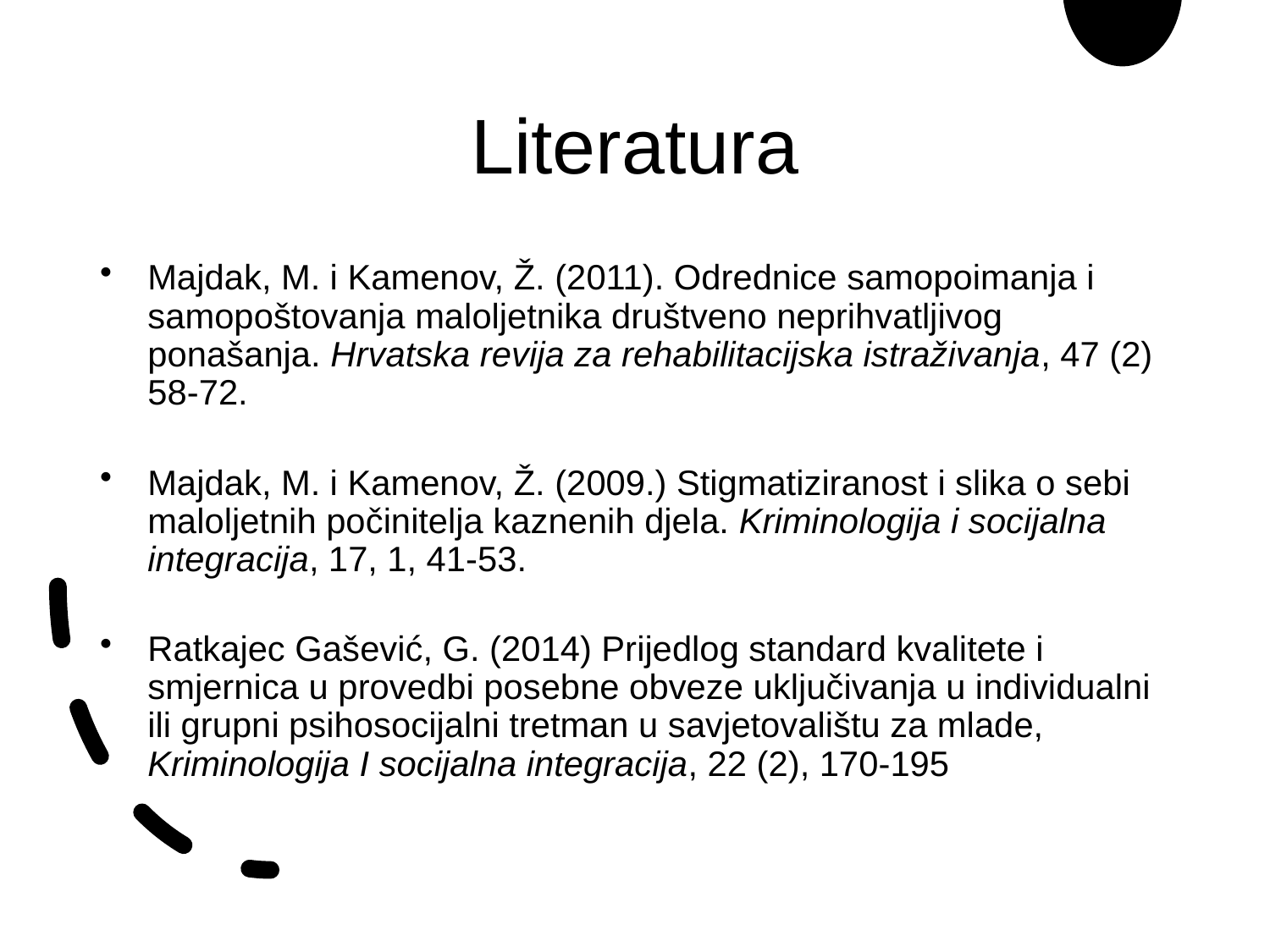

# Literatura
Majdak, M. i Kamenov, Ž. (2011). Odrednice samopoimanja i samopoštovanja maloljetnika društveno neprihvatljivog ponašanja. Hrvatska revija za rehabilitacijska istraživanja, 47 (2) 58-72.

Majdak, M. i Kamenov, Ž. (2009.) Stigmatiziranost i slika o sebi maloljetnih počinitelja kaznenih djela. Kriminologija i socijalna integracija, 17, 1, 41-53.

Ratkajec Gašević, G. (2014) Prijedlog standard kvalitete i smjernica u provedbi posebne obveze uključivanja u individualni ili grupni psihosocijalni tretman u savjetovalištu za mlade, Kriminologija I socijalna integracija, 22 (2), 170-195